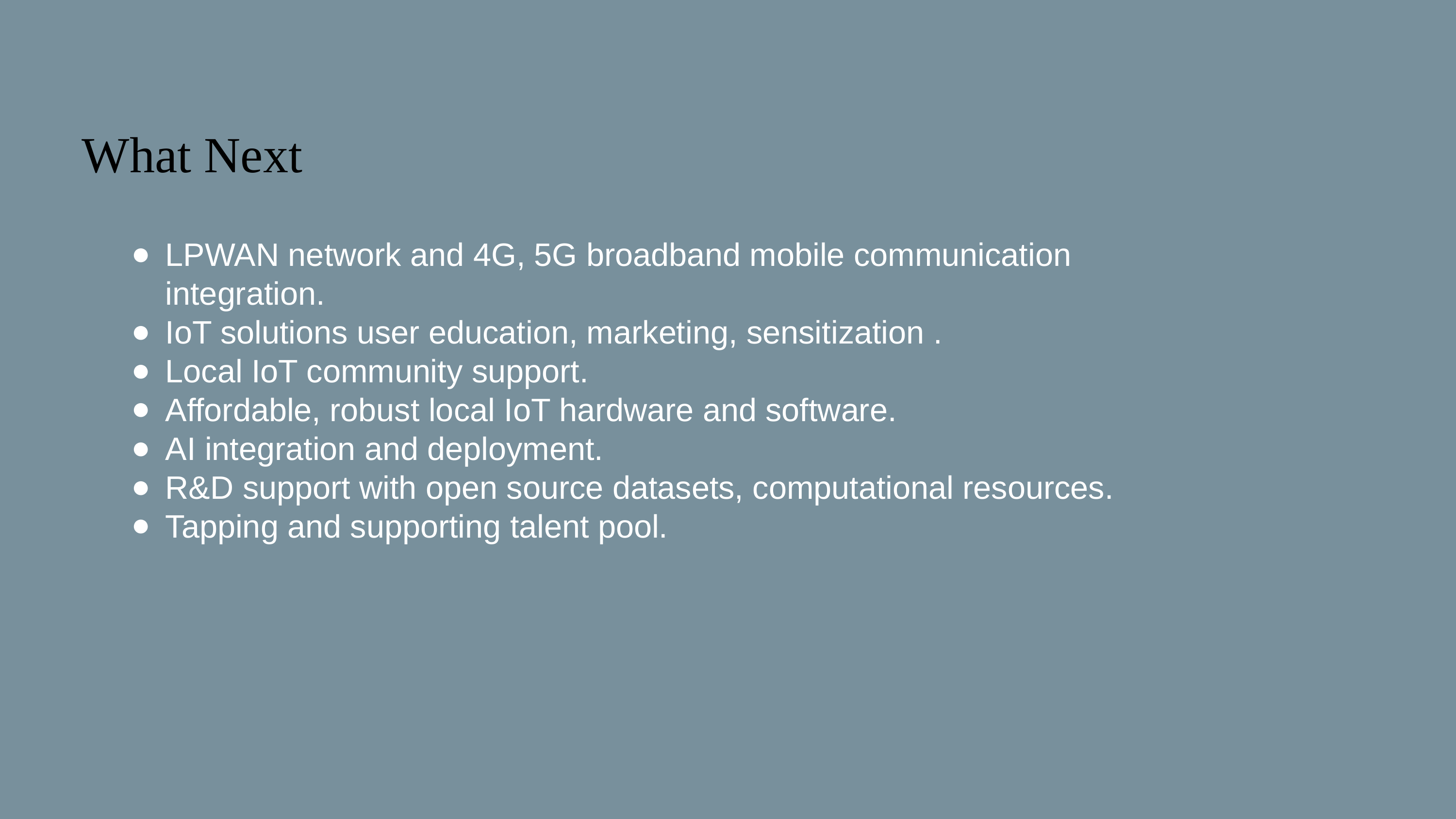

What Next
LPWAN network and 4G, 5G broadband mobile communication integration.
IoT solutions user education, marketing, sensitization .
Local IoT community support.
Affordable, robust local IoT hardware and software.
AI integration and deployment.
R&D support with open source datasets, computational resources.
Tapping and supporting talent pool.